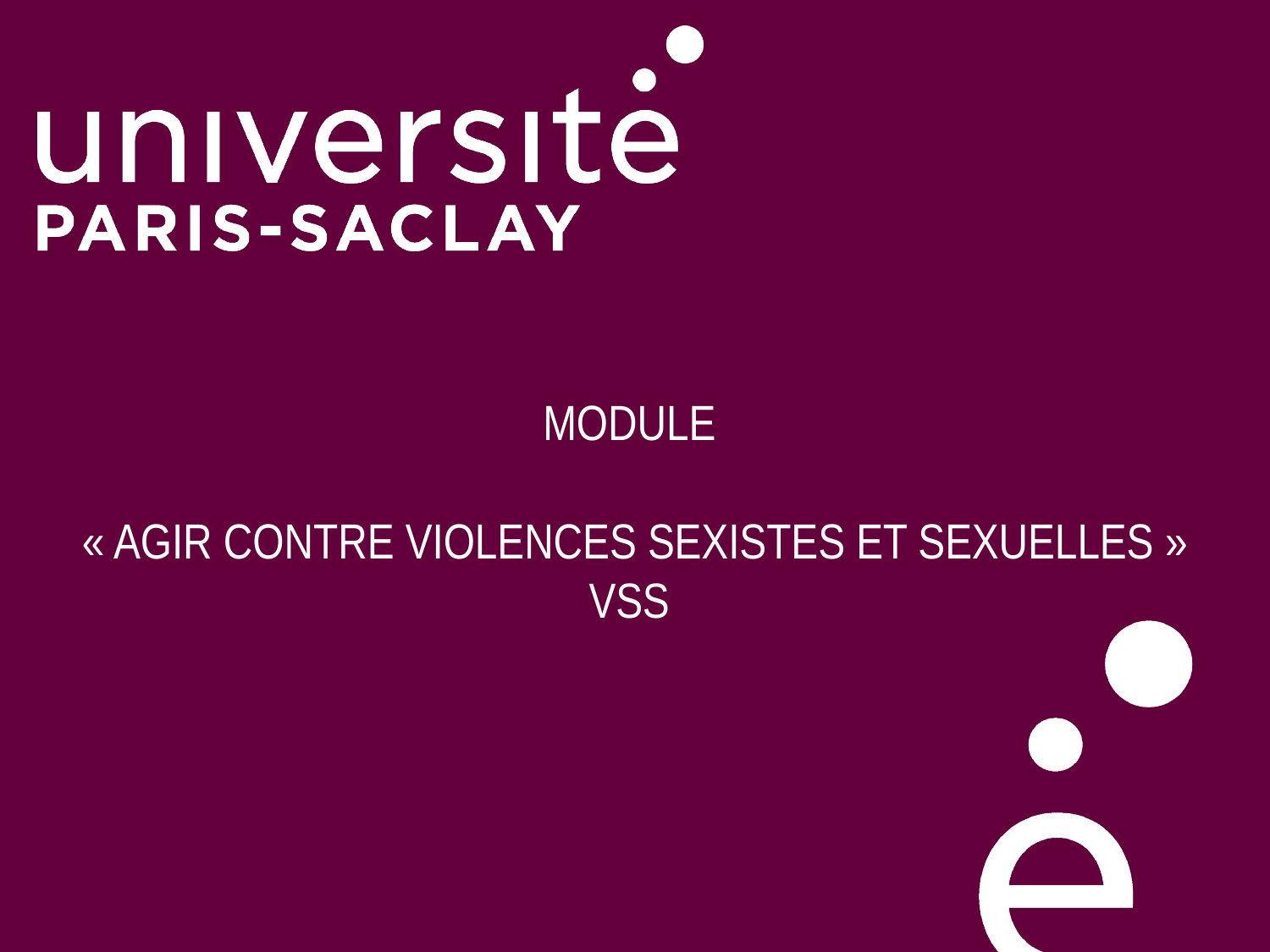

MODULE

« AGIR CONTRE VIOLENCES SEXISTES ET SEXUELLES »
VSS
1